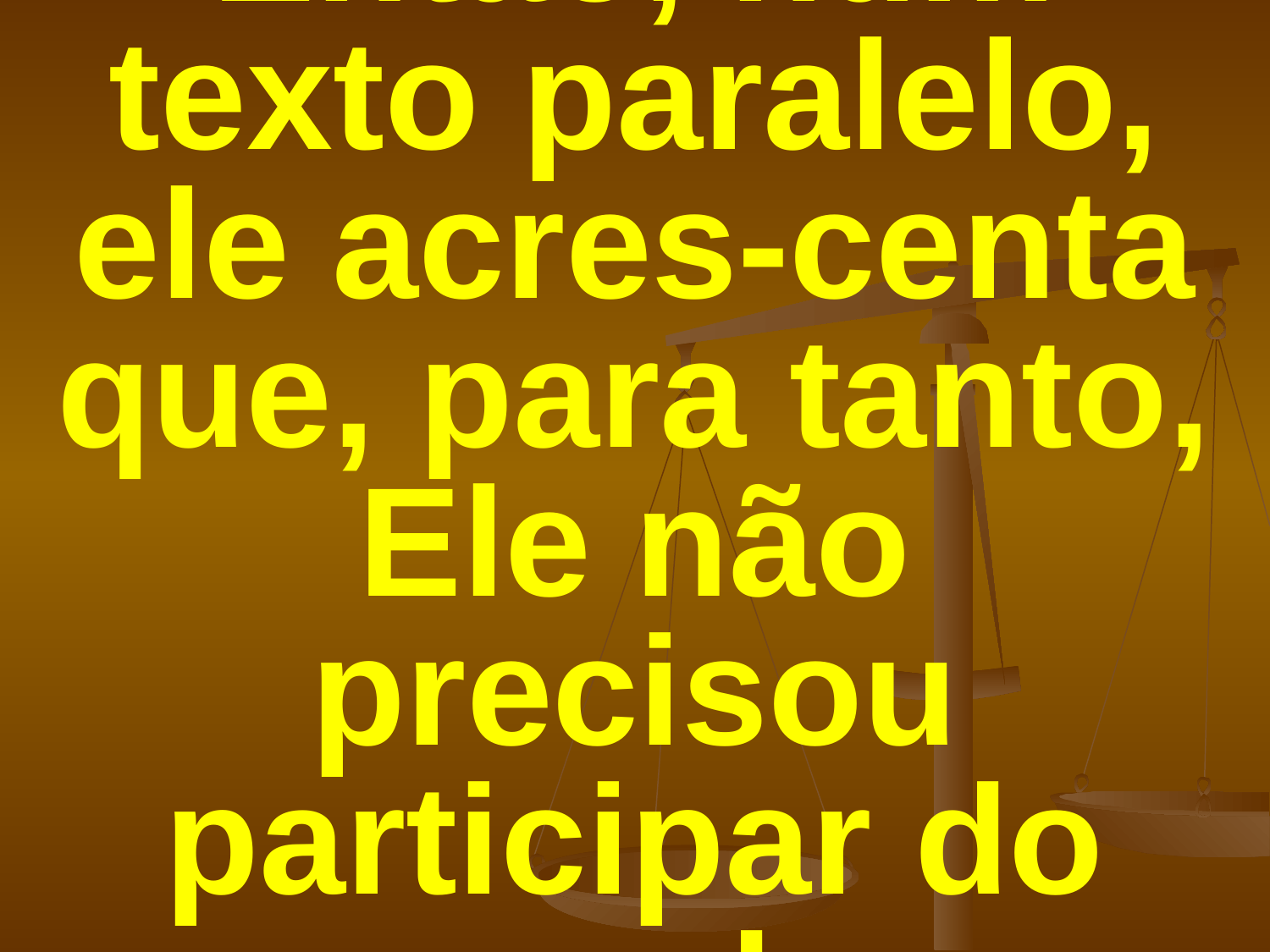

# Então, num texto paralelo, ele acres-centa que, para tanto, Ele não precisou participar do pecado.